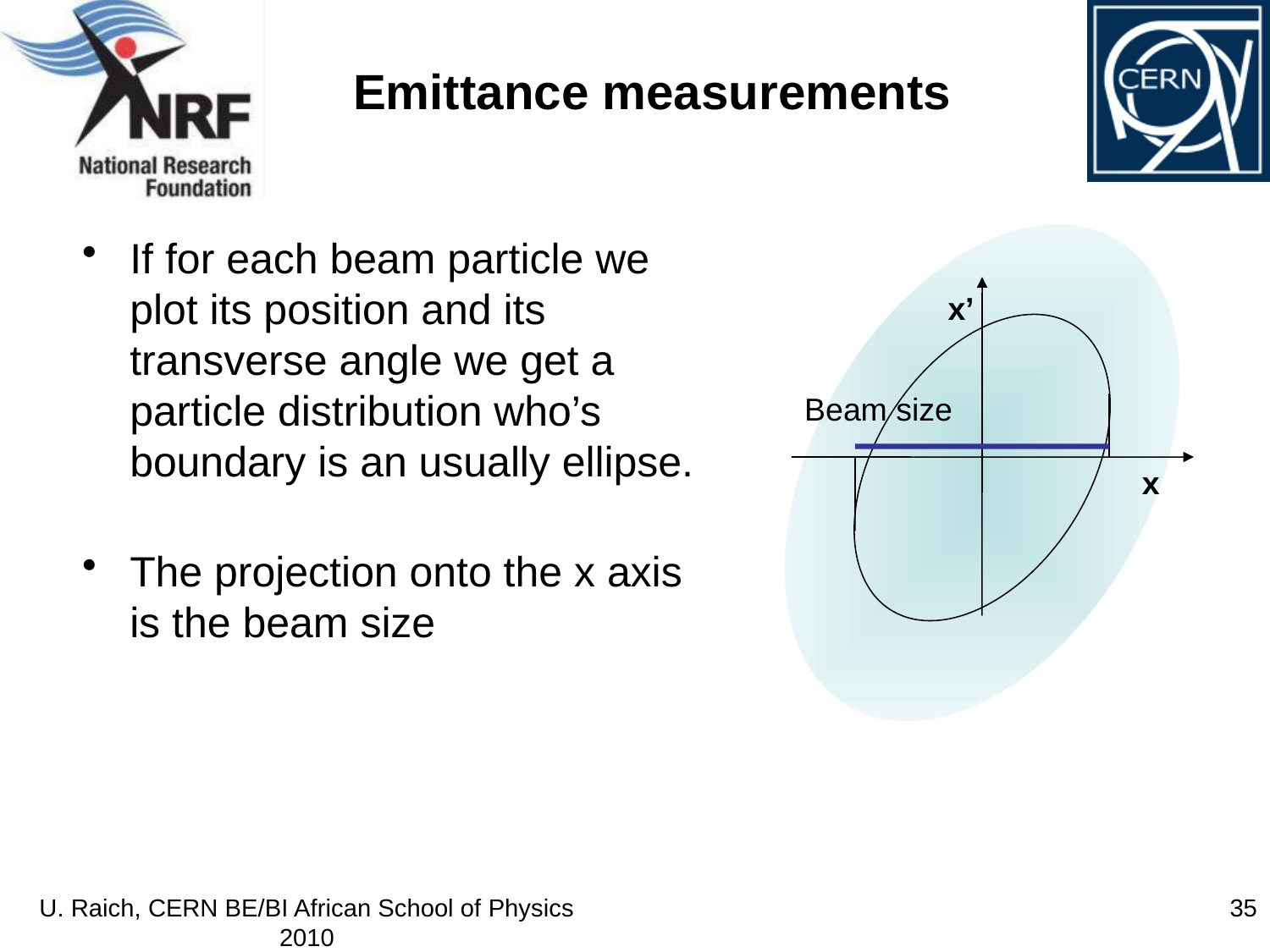

# Emittance measurements

x’

Beam size

x
If for each beam particle we plot its position and its transverse angle we get a particle distribution who’s boundary is an usually ellipse.
The projection onto the x axis is the beam size
U. Raich, CERN BE/BI African School of Physics 2010
35